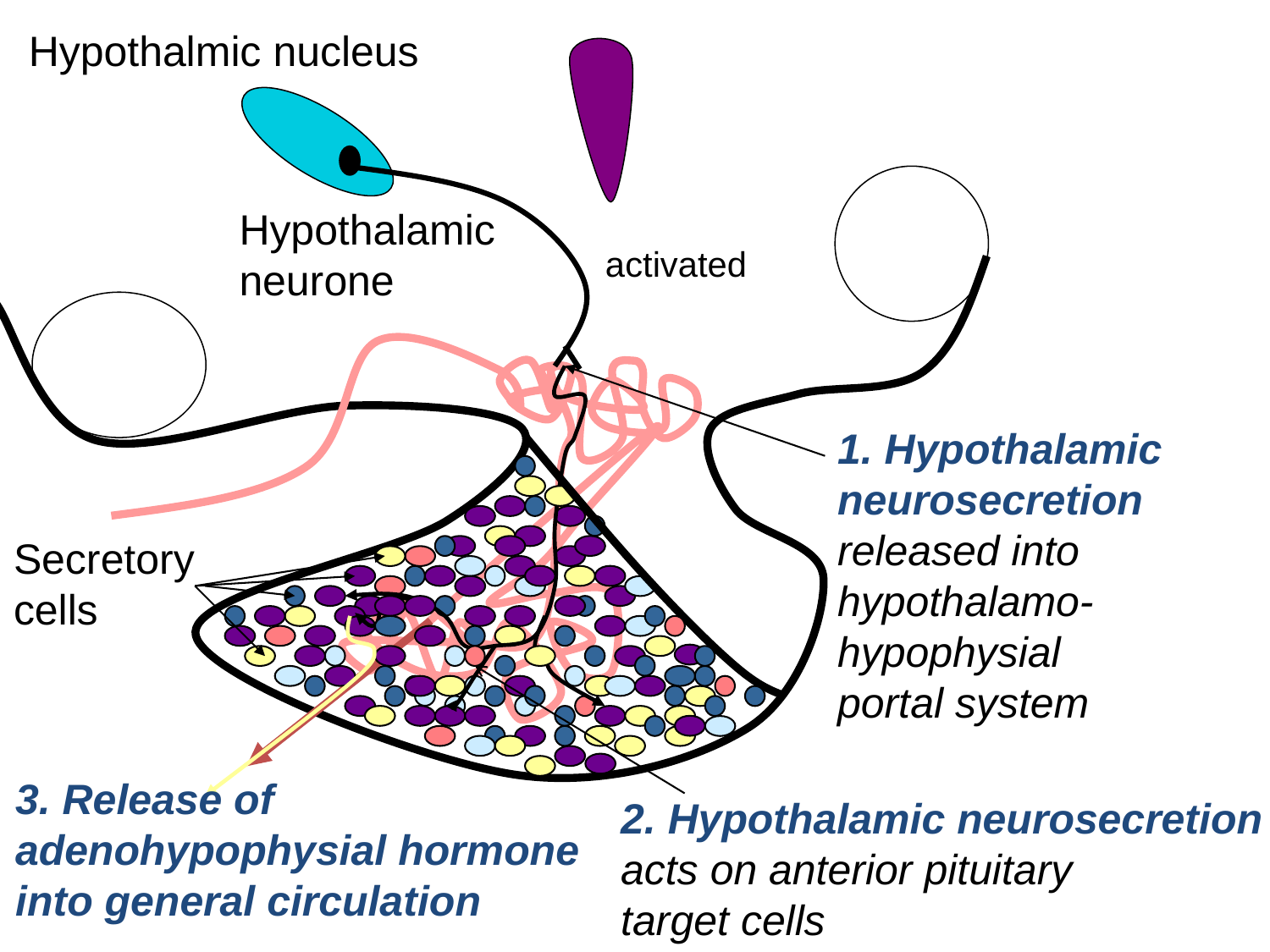

Hypothalmic nucleus

Hypothalamic
neurone
activated

1. Hypothalamic neurosecretion
released into
hypothalamo-
hypophysial
portal system

Secretory
cells

3. Release of
adenohypophysial hormone
into general circulation

2. Hypothalamic neurosecretion
acts on anterior pituitary
target cells